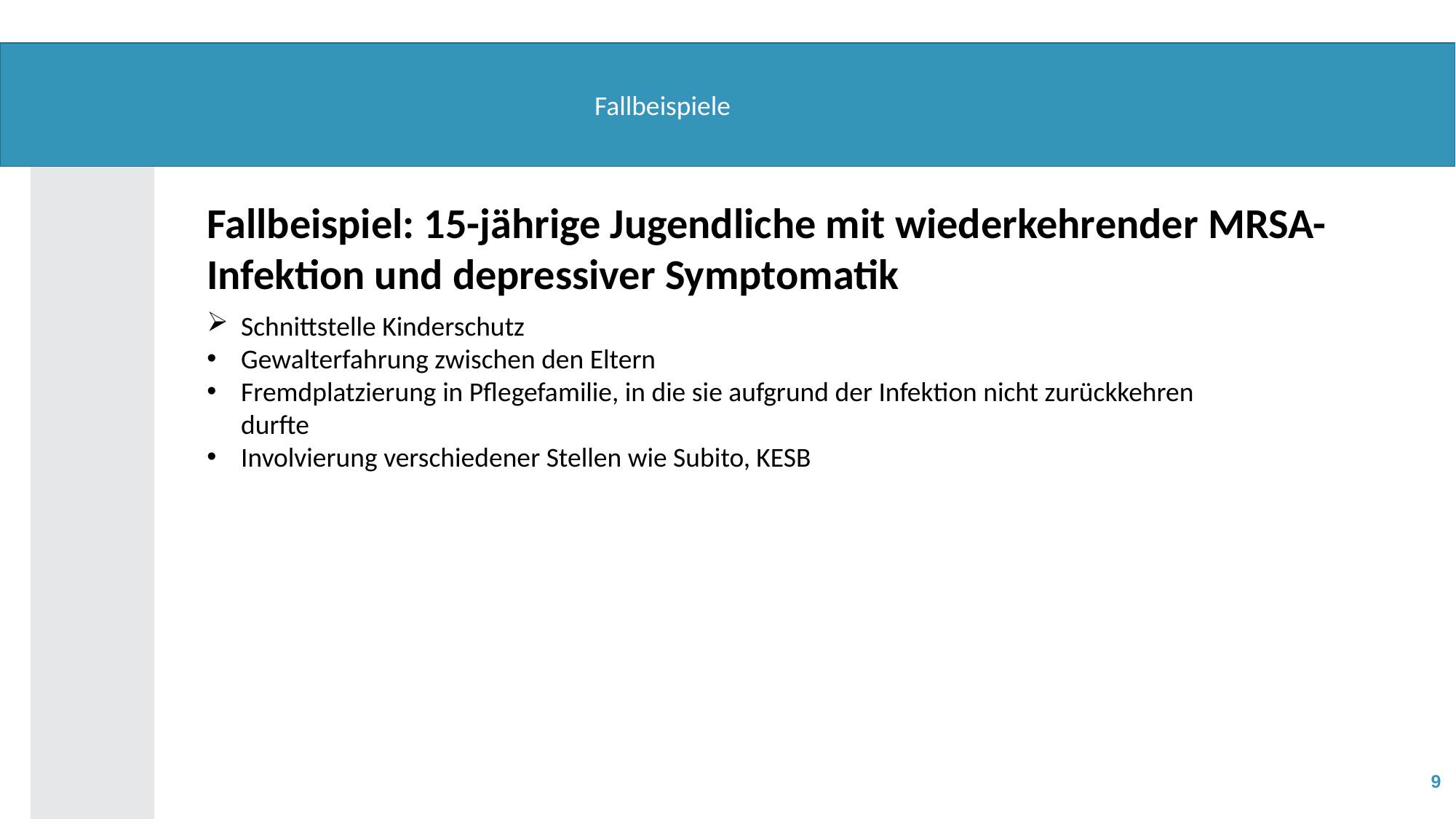

Fallbeispiele

Fallbeispiel: 15-jährige Jugendliche mit wiederkehrender MRSA-Infektion und depressiver Symptomatik
Schnittstelle Kinderschutz
Gewalterfahrung zwischen den Eltern
Fremdplatzierung in Pflegefamilie, in die sie aufgrund der Infektion nicht zurückkehren durfte
Involvierung verschiedener Stellen wie Subito, KESB

9